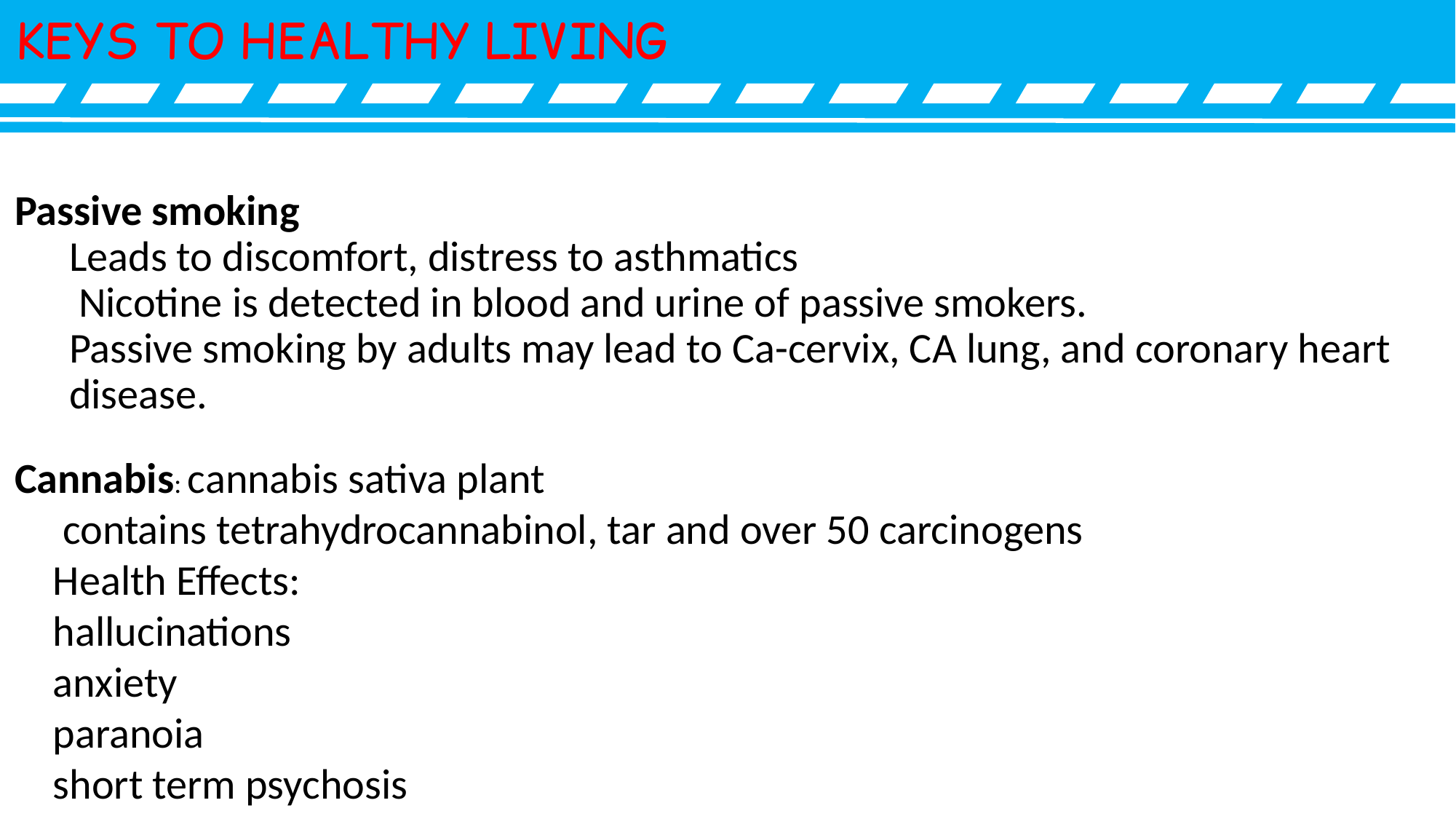

KEYS TO HEALTHY LIVING

Passive smoking
Leads to discomfort, distress to asthmatics
 Nicotine is detected in blood and urine of passive smokers.
Passive smoking by adults may lead to Ca-cervix, CA lung, and coronary heart disease.

Cannabis: cannabis sativa plant
     contains tetrahydrocannabinol, tar and over 50 carcinogens
    Health Effects:
    hallucinations
    anxiety
    paranoia
    short term psychosis